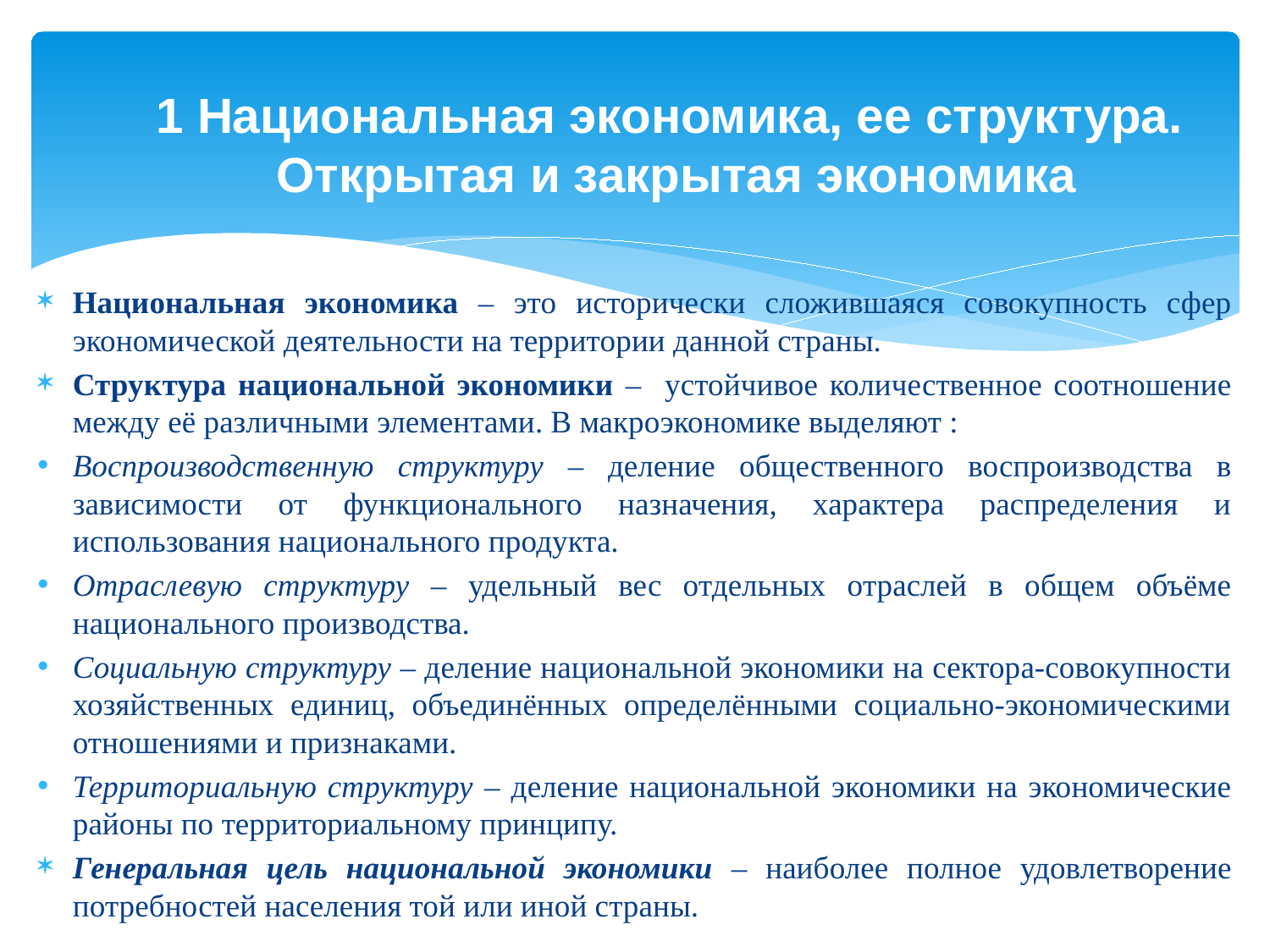

# 1 Национальная экономика, ее структура. Открытая и закрытая экономика
Национальная экономика – это исторически сложившаяся совокупность сфер экономической деятельности на территории данной страны.
Структура национальной экономики –  устойчивое количественное соотношение между её различными элементами. В макроэкономике выделяют :
Воспроизводственную структуру – деление общественного воспроизводства в зависимости от функционального назначения, характера распределения и использования национального продукта.
Отраслевую структуру – удельный вес отдельных отраслей в общем объёме национального производства.
Социальную структуру – деление национальной экономики на сектора-совокупности хозяйственных единиц, объединённых определёнными социально-экономическими отношениями и признаками.
Территориальную структуру – деление национальной экономики на экономические районы по территориальному принципу.
Генеральная цель национальной экономики – наиболее полное удовлетворение потребностей населения той или иной страны.